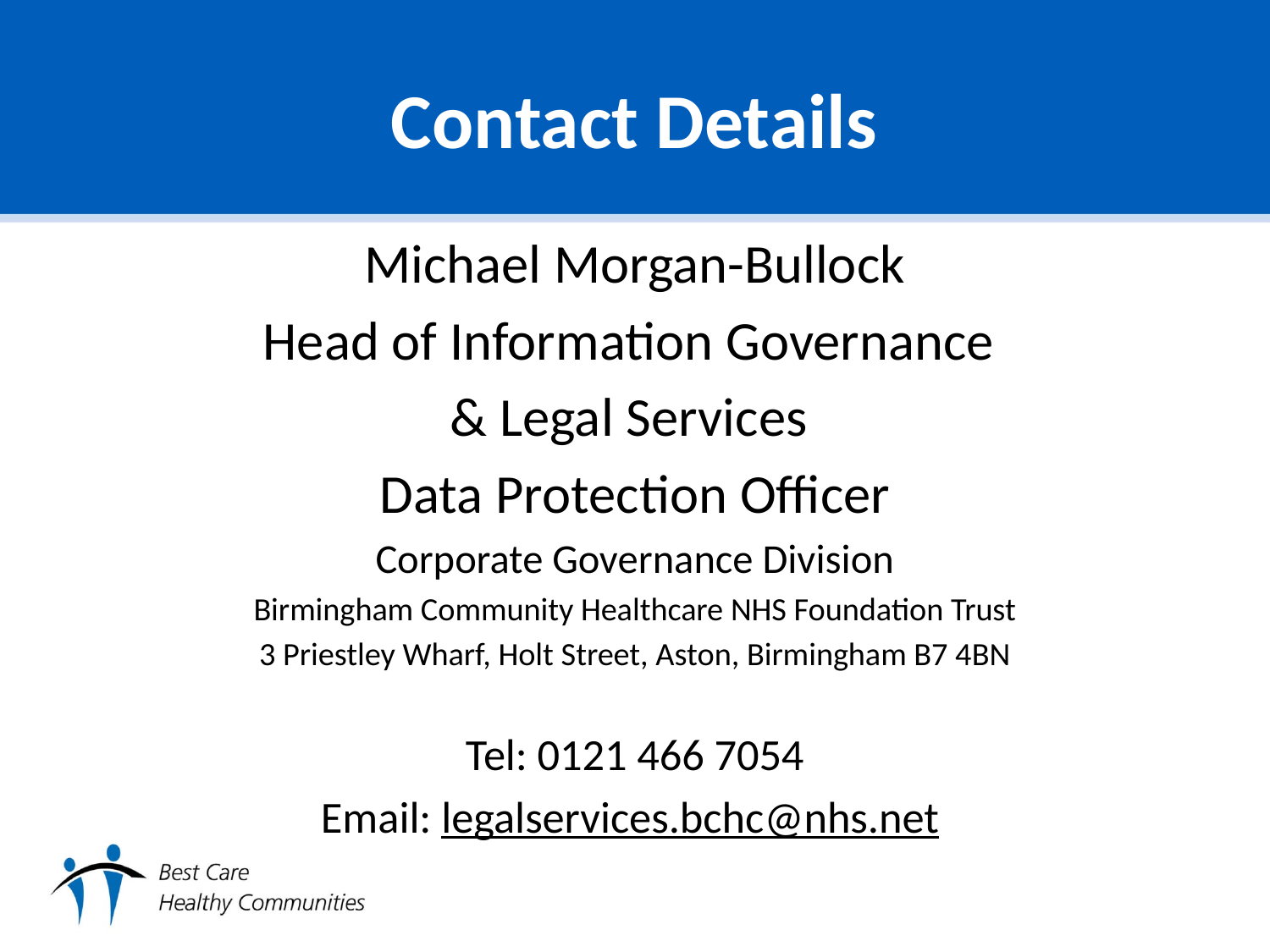

# Contact Details
Michael Morgan-Bullock
Head of Information Governance
& Legal Services
Data Protection Officer
Corporate Governance Division
Birmingham Community Healthcare NHS Foundation Trust
3 Priestley Wharf, Holt Street, Aston, Birmingham B7 4BN

Tel: 0121 466 7054
Email: legalservices.bchc@nhs.net